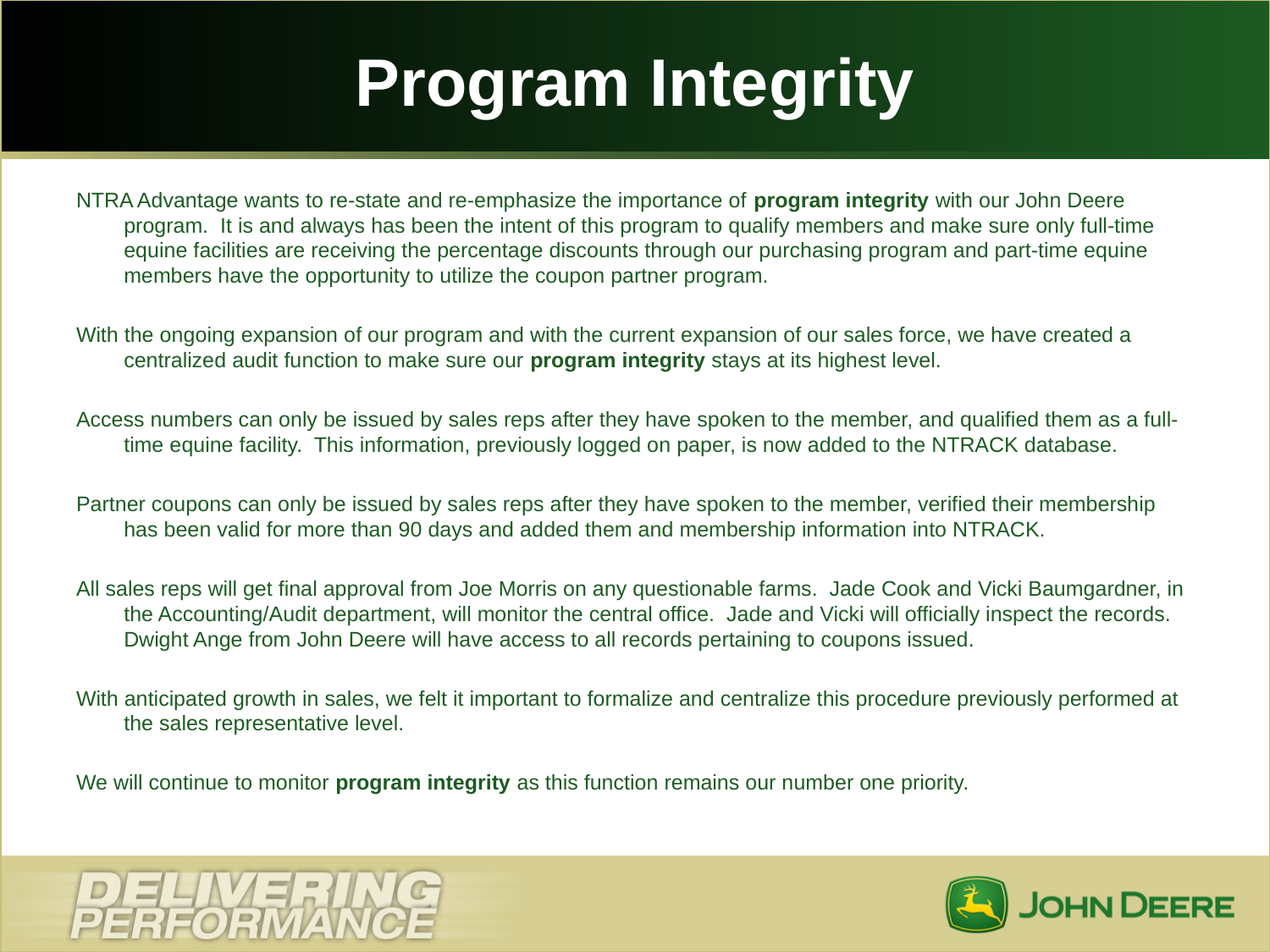

# Program Integrity
NTRA Advantage wants to re-state and re-emphasize the importance of program integrity with our John Deere program.  It is and always has been the intent of this program to qualify members and make sure only full-time equine facilities are receiving the percentage discounts through our purchasing program and part-time equine members have the opportunity to utilize the coupon partner program.

With the ongoing expansion of our program and with the current expansion of our sales force, we have created a centralized audit function to make sure our program integrity stays at its highest level.

Access numbers can only be issued by sales reps after they have spoken to the member, and qualified them as a full-time equine facility.  This information, previously logged on paper, is now added to the NTRACK database.

Partner coupons can only be issued by sales reps after they have spoken to the member, verified their membership has been valid for more than 90 days and added them and membership information into NTRACK.

All sales reps will get final approval from Joe Morris on any questionable farms.  Jade Cook and Vicki Baumgardner, in the Accounting/Audit department, will monitor the central office.  Jade and Vicki will officially inspect the records. Dwight Ange from John Deere will have access to all records pertaining to coupons issued.

With anticipated growth in sales, we felt it important to formalize and centralize this procedure previously performed at the sales representative level.

We will continue to monitor program integrity as this function remains our number one priority.